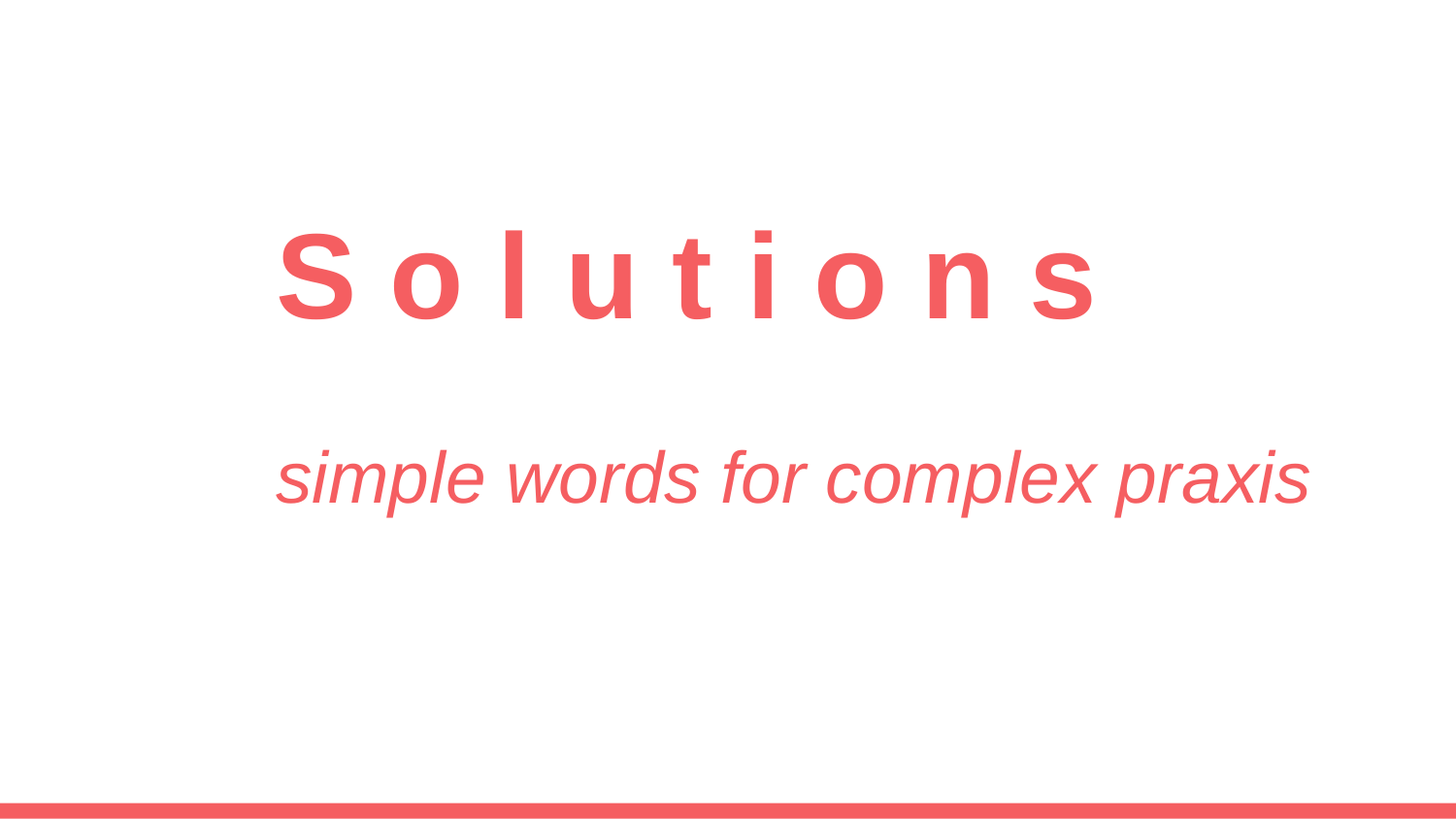

# S o l u t i o n s

simple words for complex praxis